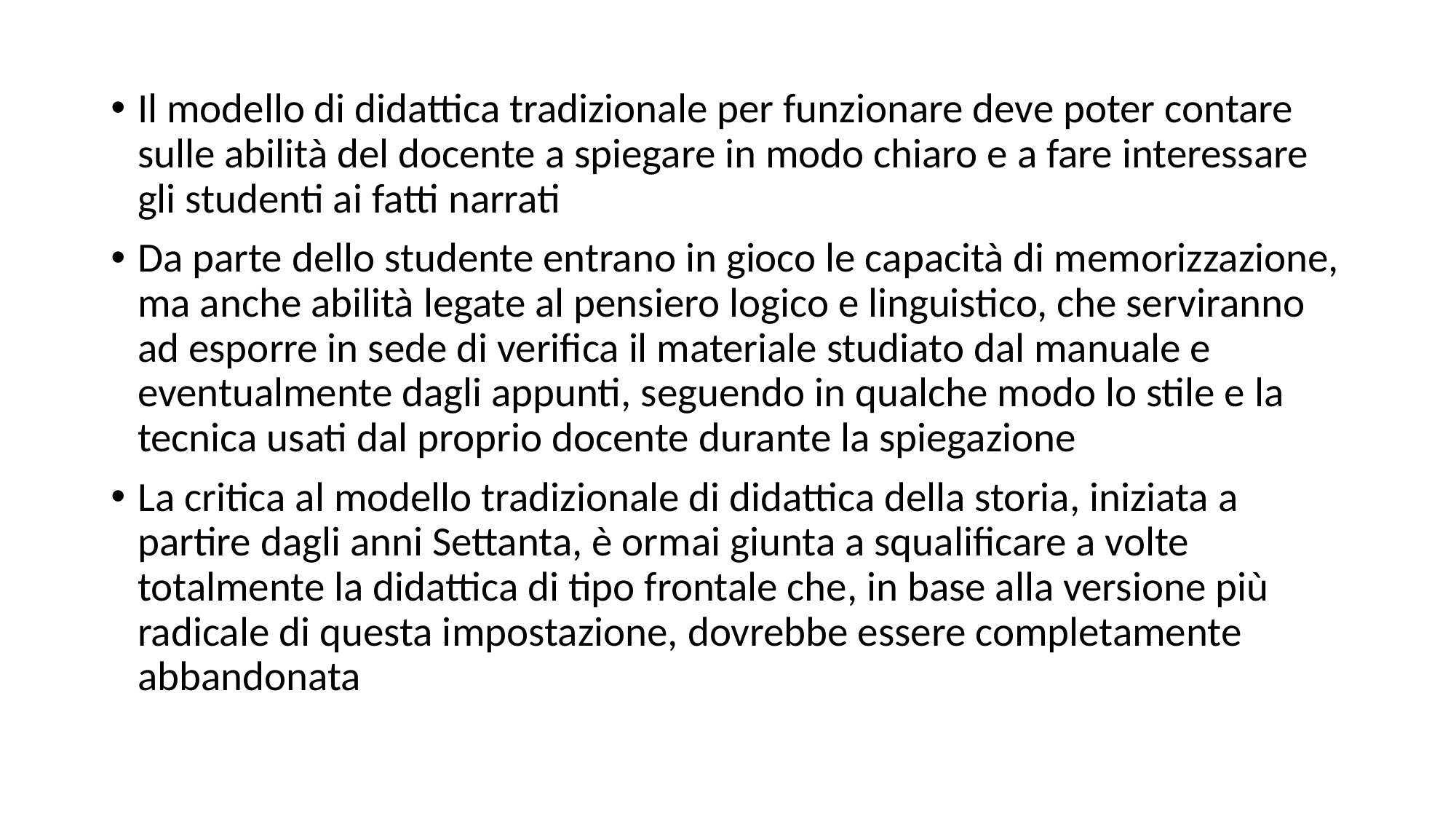

Il modello di didattica tradizionale per funzionare deve poter contare sulle abilità del docente a spiegare in modo chiaro e a fare interessare gli studenti ai fatti narrati
Da parte dello studente entrano in gioco le capacità di memorizzazione, ma anche abilità legate al pensiero logico e linguistico, che serviranno ad esporre in sede di verifica il materiale studiato dal manuale e eventualmente dagli appunti, seguendo in qualche modo lo stile e la tecnica usati dal proprio docente durante la spiegazione
La critica al modello tradizionale di didattica della storia, iniziata a partire dagli anni Settanta, è ormai giunta a squalificare a volte totalmente la didattica di tipo frontale che, in base alla versione più radicale di questa impostazione, dovrebbe essere completamente abbandonata